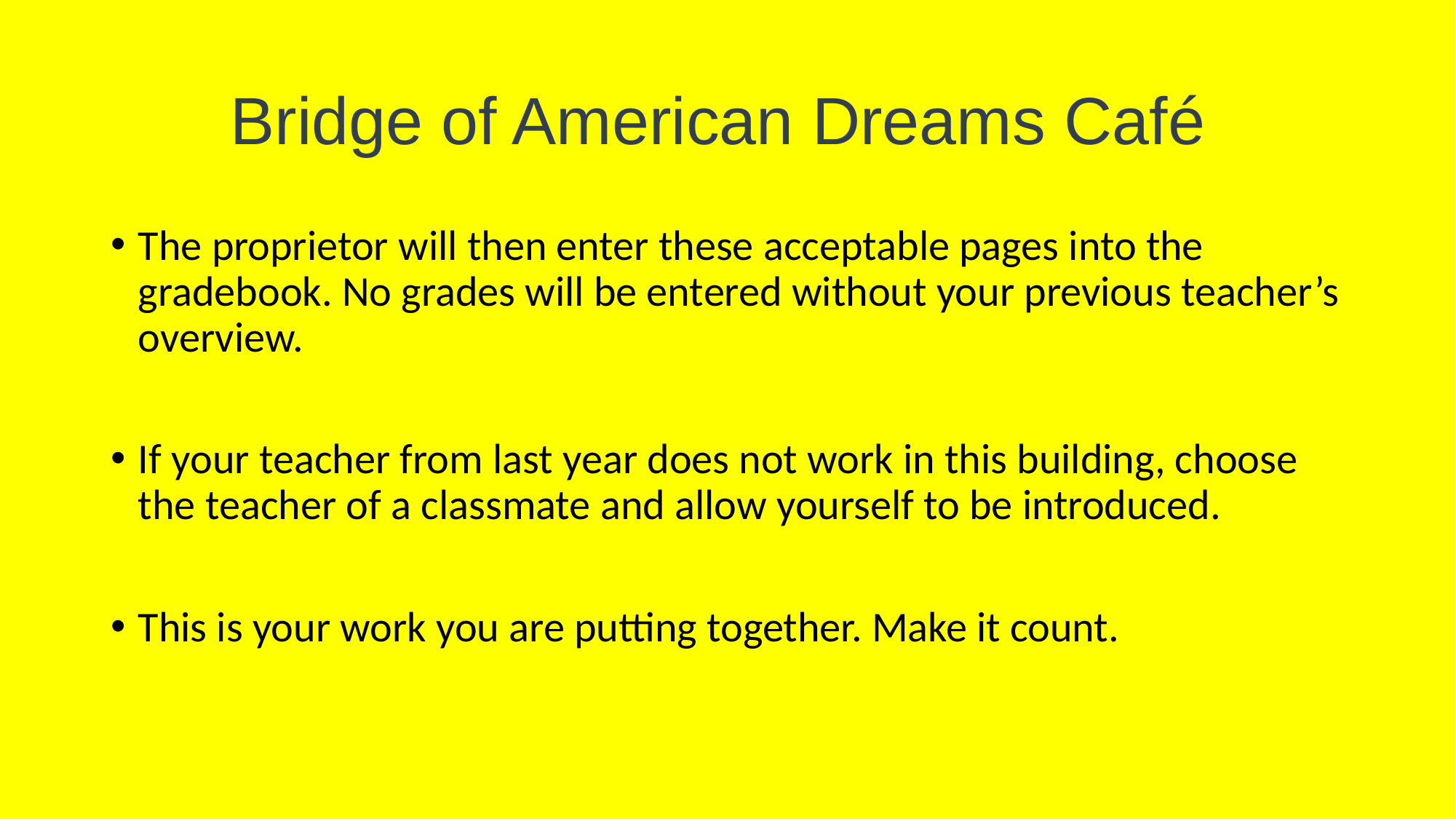

# Bridge of American Dreams Café
The proprietor will then enter these acceptable pages into the gradebook. No grades will be entered without your previous teacher’s overview.

If your teacher from last year does not work in this building, choose the teacher of a classmate and allow yourself to be introduced.

This is your work you are putting together. Make it count.